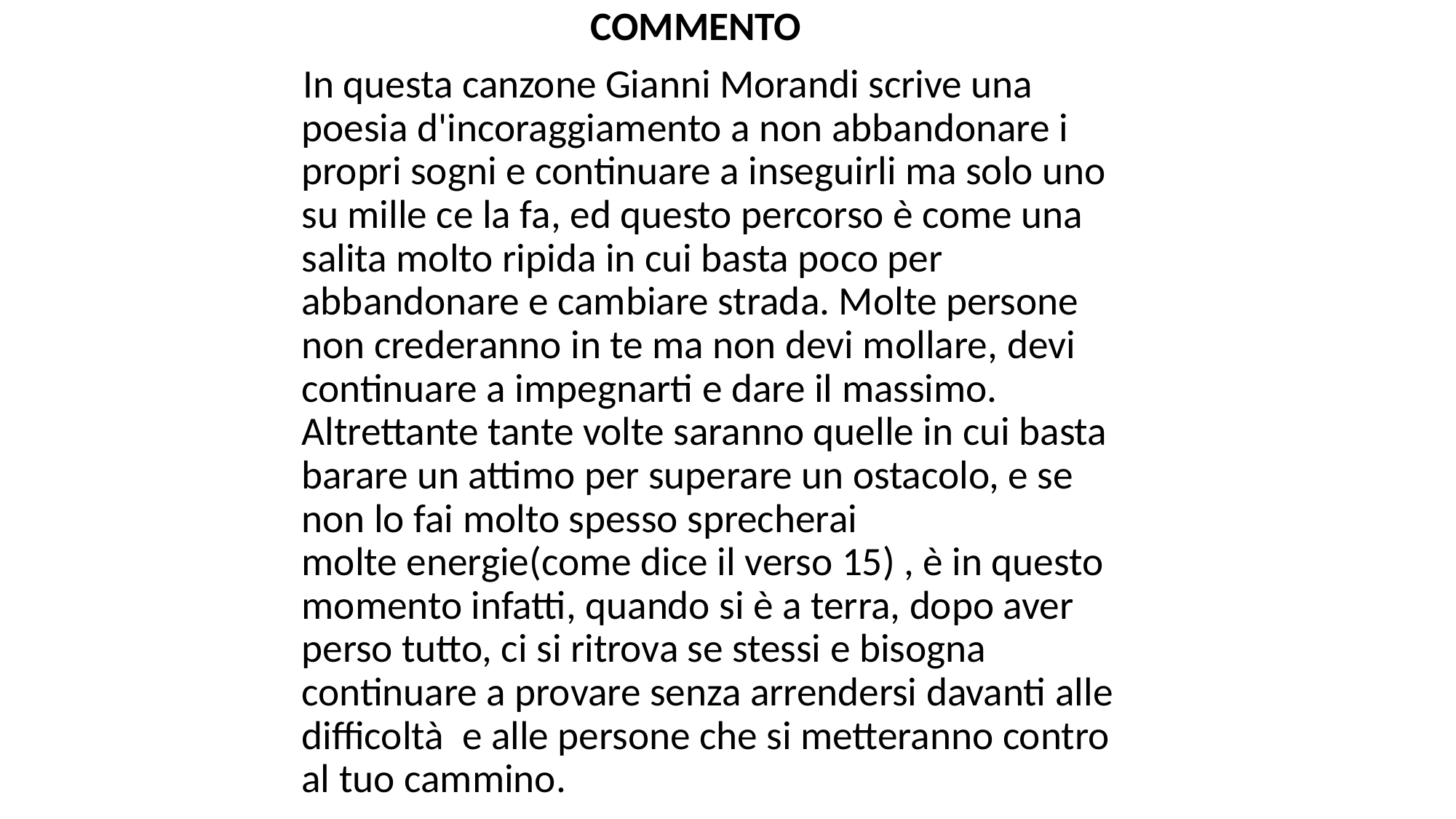

COMMENTO
   In questa canzone Gianni Morandi scrive una poesia d'incoraggiamento a non abbandonare i propri sogni e continuare a inseguirli ma solo uno su mille ce la fa, ed questo percorso è come una salita molto ripida in cui basta poco per abbandonare e cambiare strada. Molte persone non crederanno in te ma non devi mollare, devi continuare a impegnarti e dare il massimo. Altrettante tante volte saranno quelle in cui basta barare un attimo per superare un ostacolo, e se non lo fai molto spesso sprecherai molte energie(come dice il verso 15) , è in questo momento infatti, quando si è a terra, dopo aver perso tutto, ci si ritrova se stessi e bisogna continuare a provare senza arrendersi davanti alle difficoltà  e alle persone che si metteranno contro al tuo cammino.